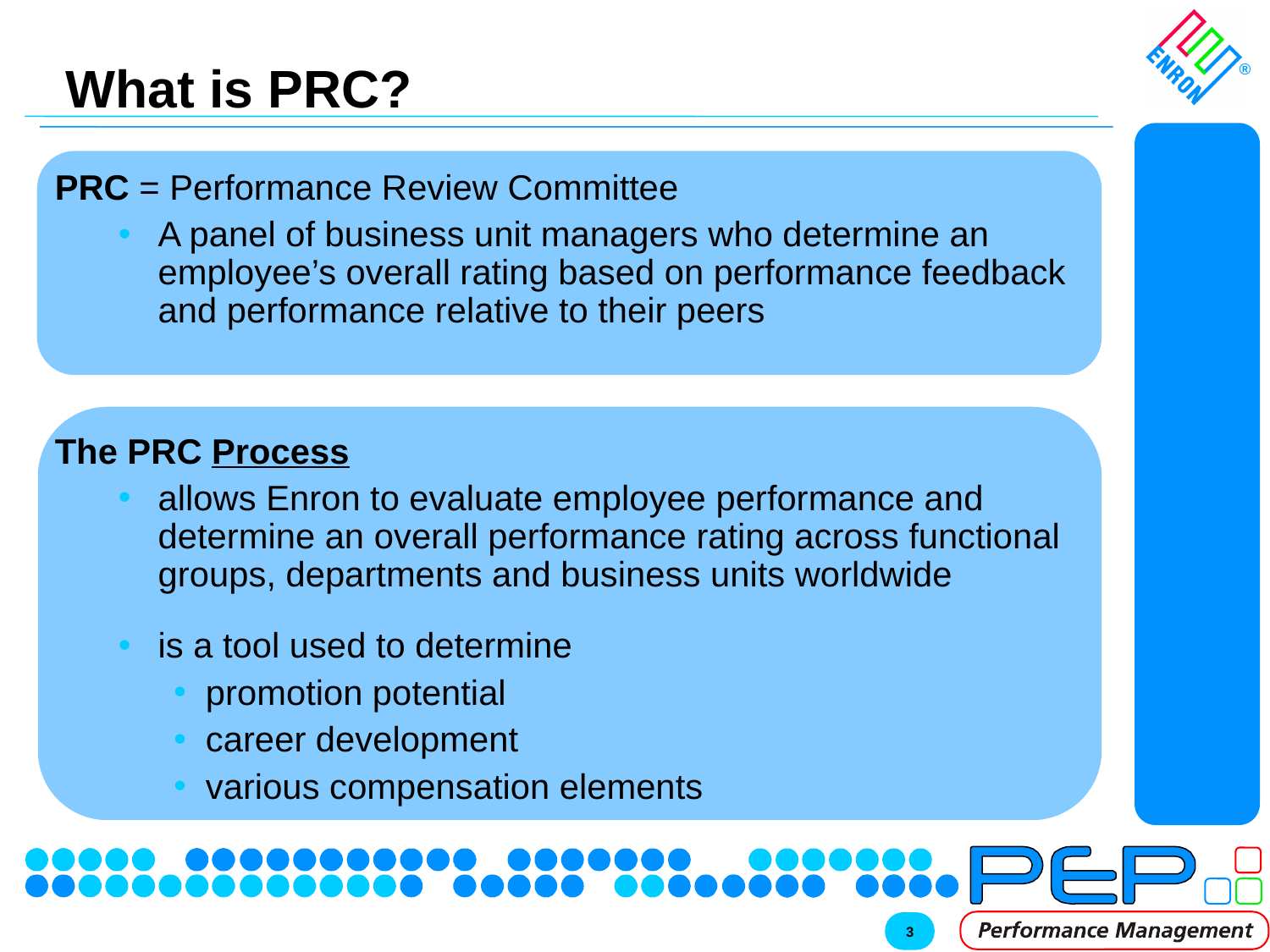

# What is PRC?

PRC = Performance Review Committee
A panel of business unit managers who determine an employee’s overall rating based on performance feedback and performance relative to their peers

The PRC Process
allows Enron to evaluate employee performance and determine an overall performance rating across functional groups, departments and business units worldwide
is a tool used to determine
promotion potential
career development
various compensation elements